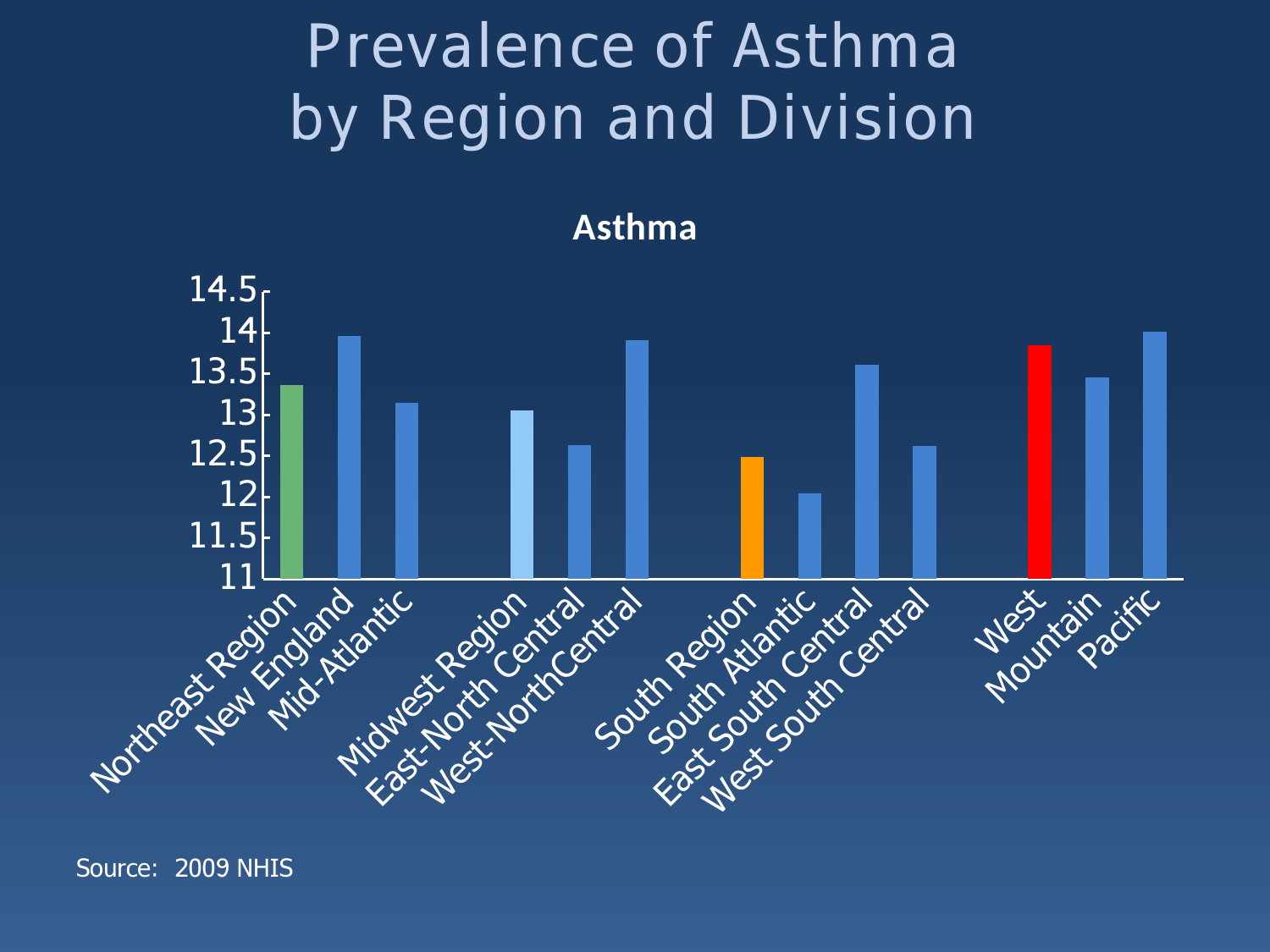

# Prevalence of Asthma by Region and Division

### Chart: Asthma

| Category | Ever had asthma |
|---|---|
| Northeast Region | 13.36000000000002 |
| New England | 13.96 |
| Mid-Atlantic | 13.15 |
|  | None |
| Midwest Region | 13.05 |
| East-North Central | 12.63 |
| West-NorthCentral | 13.91 |
|  | None |
| South Region | 12.49 |
| South Atlantic | 12.04 |
| East South Central | 13.61 |
| West South Central | 12.62 |
|  | None |
| West | 13.850000000000021 |
| Mountain | 13.46 |
| Pacific | 14.01 |
Source:  2009 NHIS